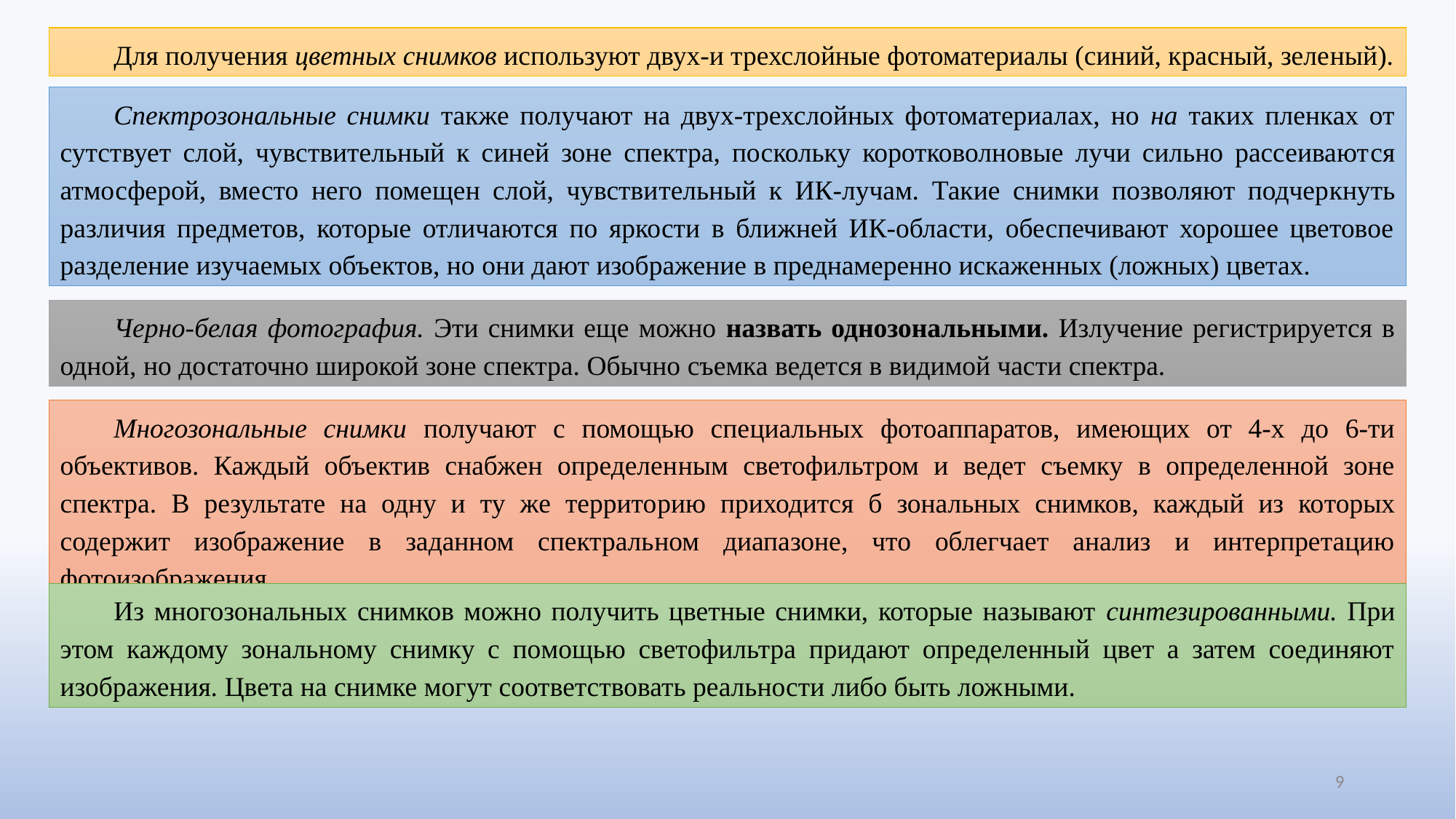

Для получения цветных снимков используют двух-и трехслойные фотоматериалы (синий, красный, зеле­ный).
Спектрозональные снимки также получают на двух-трехслойных фотоматериалах, но на таких пленках от­сутствует слой, чувствительный к синей зоне спектра, поскольку коротковолновые лучи сильно рассеивают­ся атмосферой, вместо него помещен слой, чувстви­тельный к ИК-лучам. Такие снимки позволяют подчер­кнуть различия предметов, которые отличаются по яркости в ближней ИК-области, обеспечивают хорошее цветовое разделение изучаемых объектов, но они дают изображение в преднамеренно искаженных (ложных) цветах.
Черно-белая фотография. Эти снимки еще можно назвать однозональными. Излучение регистрируется в одной, но достаточно широкой зоне спектра. Обычно съемка ведется в видимой части спектра.
Многозональные снимки получают с помощью спе­циальных фотоаппаратов, имеющих от 4-х до 6-ти объективов. Каждый объектив снабжен определен­ным светофильтром и ведет съемку в определенной зоне спектра. В результате на одну и ту же террито­рию приходится б зональных снимков, каждый из ко­торых содержит изображение в заданном спектраль­ном диапазоне, что облегчает анализ и интерпретацию фотоизображения.
Из многозональных снимков можно получить цветные снимки, которые называют синтезирован­ными. При этом каждому зональному снимку с по­мощью светофильтра придают определенный цвет а затем соединяют изображения. Цвета на снимке могут соответствовать реальности либо быть лож­ными.
9